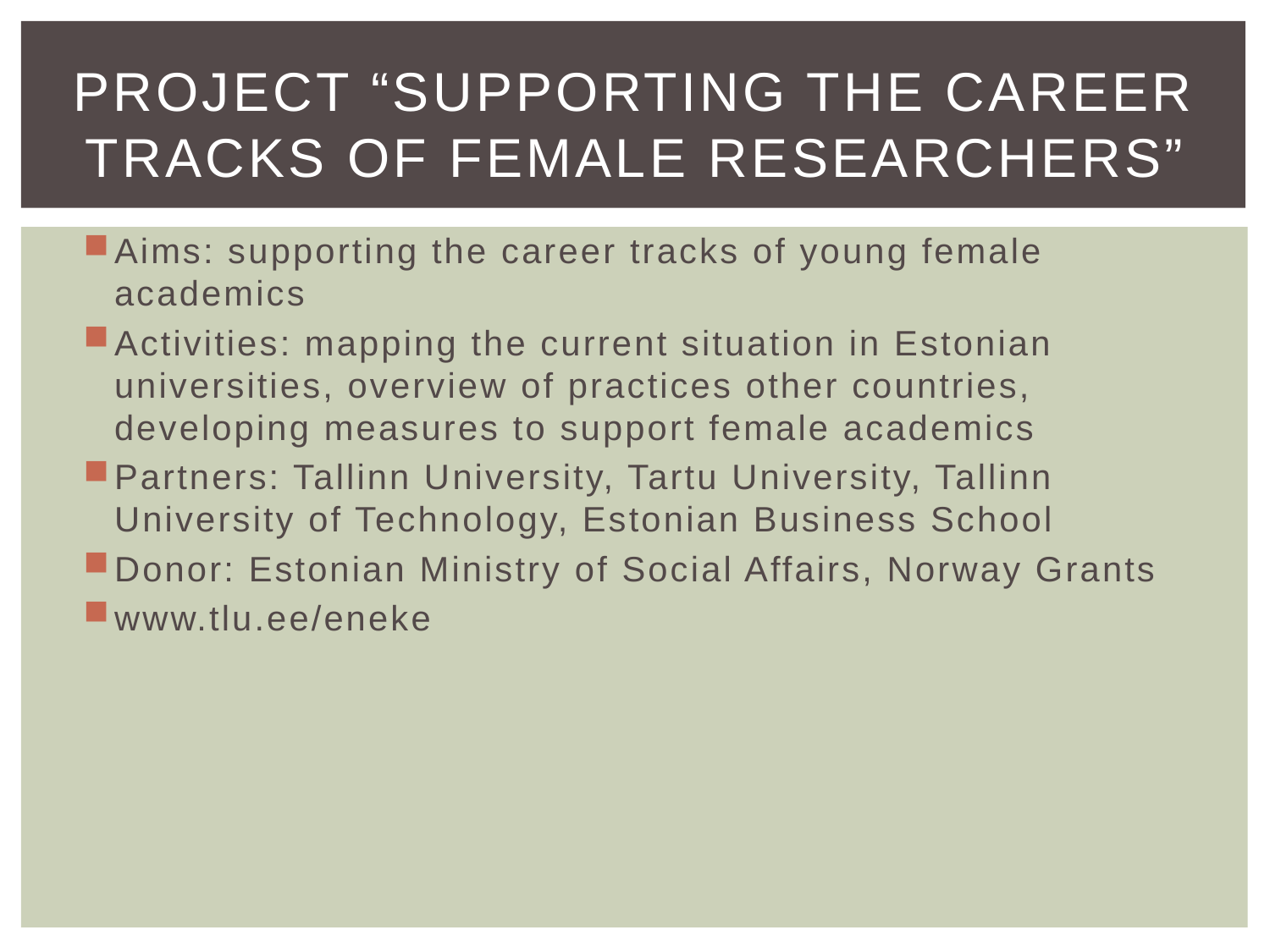

# Project “Supporting the career tracks of female researchers”
Aims: supporting the career tracks of young female academics
Activities: mapping the current situation in Estonian universities, overview of practices other countries, developing measures to support female academics
Partners: Tallinn University, Tartu University, Tallinn University of Technology, Estonian Business School
Donor: Estonian Ministry of Social Affairs, Norway Grants
www.tlu.ee/eneke